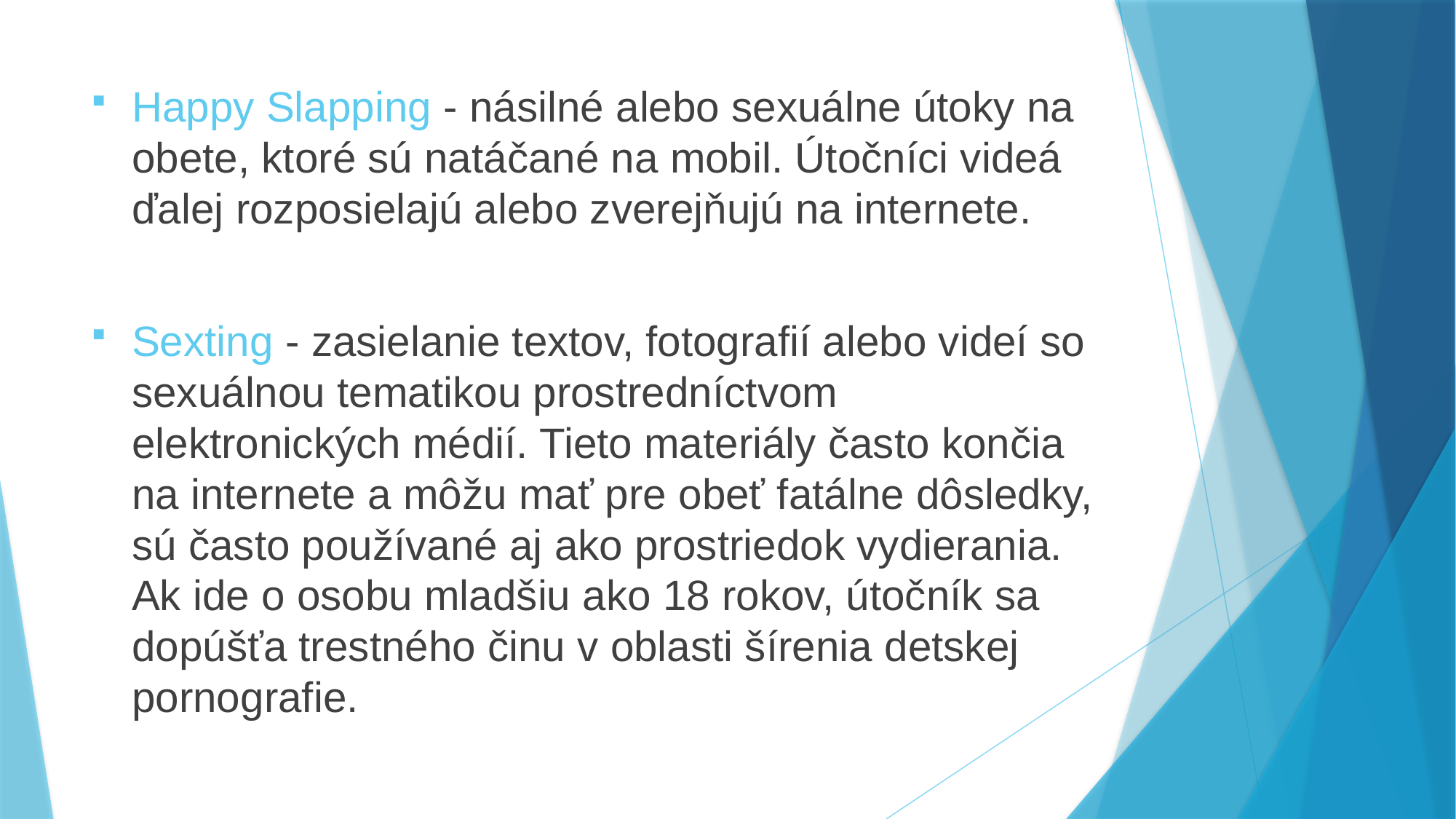

Happy Slapping - násilné alebo sexuálne útoky na obete, ktoré sú natáčané na mobil. Útočníci videá ďalej rozposielajú alebo zverejňujú na internete.

Sexting - zasielanie textov, fotografií alebo videí so sexuálnou tematikou prostredníctvom elektronických médií. Tieto materiály často končia na internete a môžu mať pre obeť fatálne dôsledky, sú často používané aj ako prostriedok vydierania. Ak ide o osobu mladšiu ako 18 rokov, útočník sa dopúšťa trestného činu v oblasti šírenia detskej pornografie.